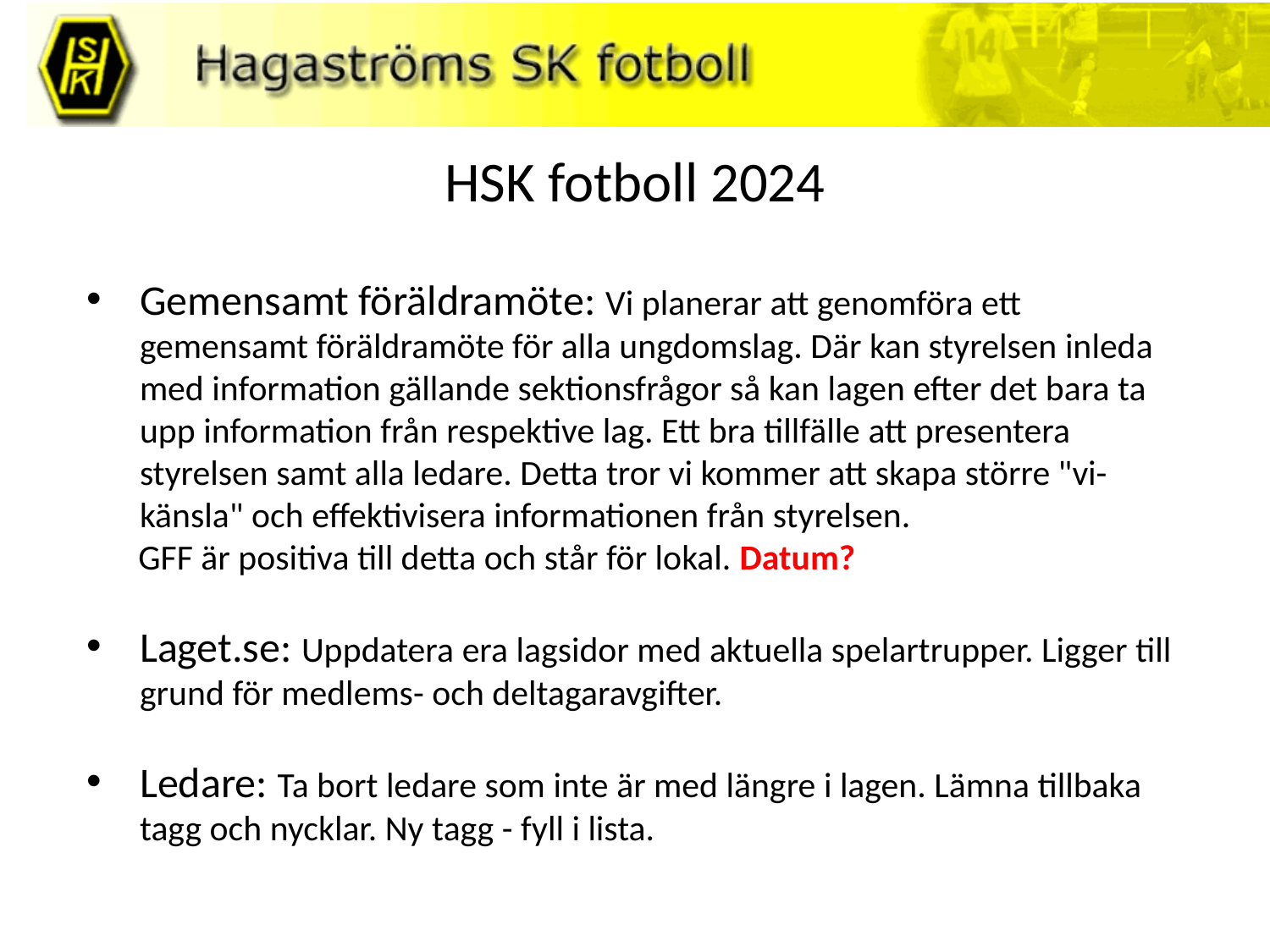

# HSK fotboll 2024
Gemensamt föräldramöte: Vi planerar att genomföra ett gemensamt föräldramöte för alla ungdomslag. Där kan styrelsen inleda med information gällande sektionsfrågor så kan lagen efter det bara ta upp information från respektive lag. Ett bra tillfälle att presentera styrelsen samt alla ledare. Detta tror vi kommer att skapa större "vi-känsla" och effektivisera informationen från styrelsen.
   GFF är positiva till detta och står för lokal. Datum?

Laget.se: Uppdatera era lagsidor med aktuella spelartrupper. Ligger till grund för medlems- och deltagaravgifter.

Ledare: Ta bort ledare som inte är med längre i lagen. Lämna tillbaka tagg och nycklar. Ny tagg - fyll i lista.